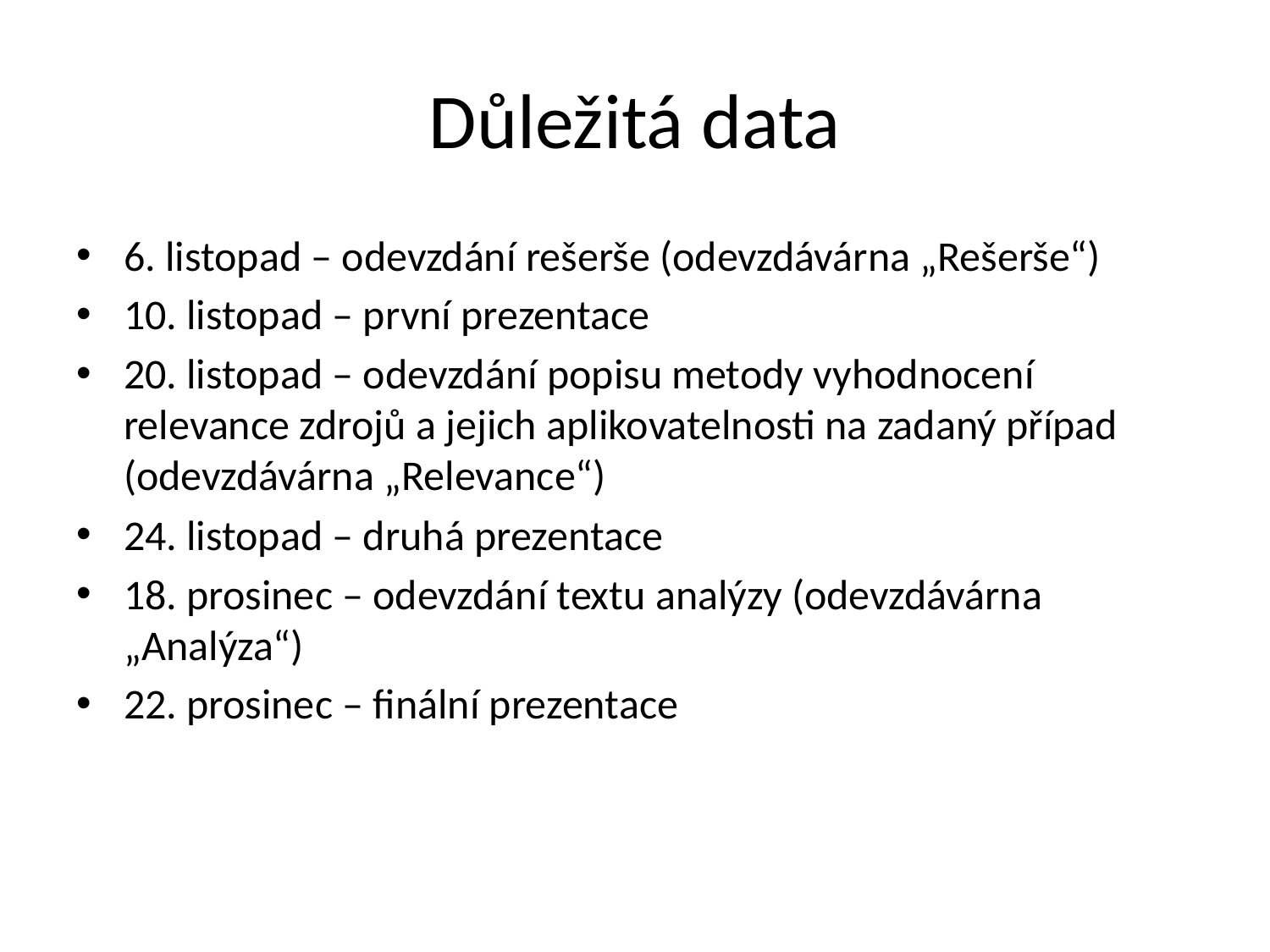

# Důležitá data
6. listopad – odevzdání rešerše (odevzdávárna „Rešerše“)
10. listopad – první prezentace
20. listopad – odevzdání popisu metody vyhodnocení relevance zdrojů a jejich aplikovatelnosti na zadaný případ (odevzdávárna „Relevance“)
24. listopad – druhá prezentace
18. prosinec – odevzdání textu analýzy (odevzdávárna „Analýza“)
22. prosinec – finální prezentace